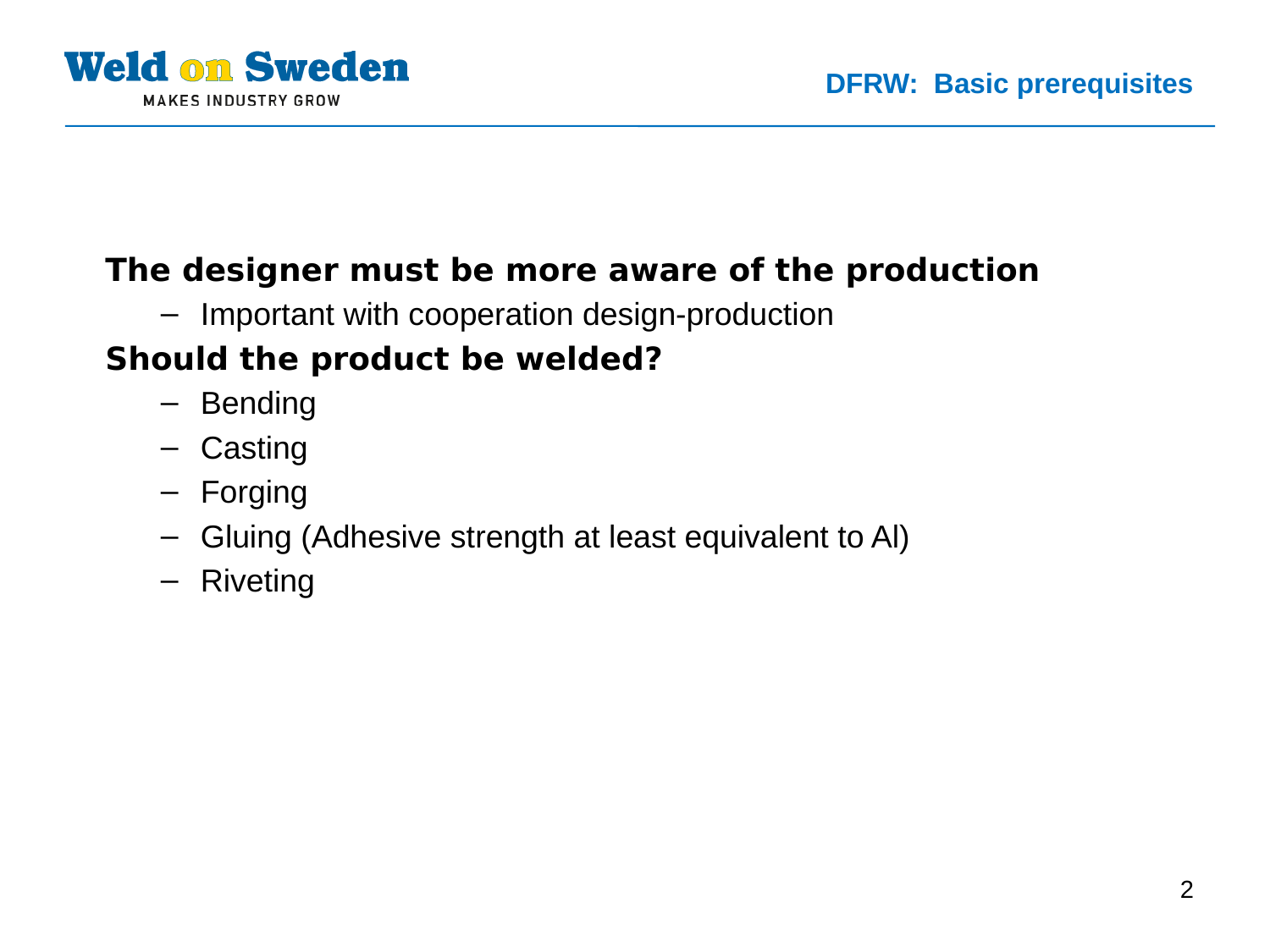

# DFRW:  Basic prerequisites
The designer must be more aware of the production
Important with cooperation design-production
Should the product be welded?
Bending
Casting
Forging
Gluing (Adhesive strength at least equivalent to Al)
Riveting
2